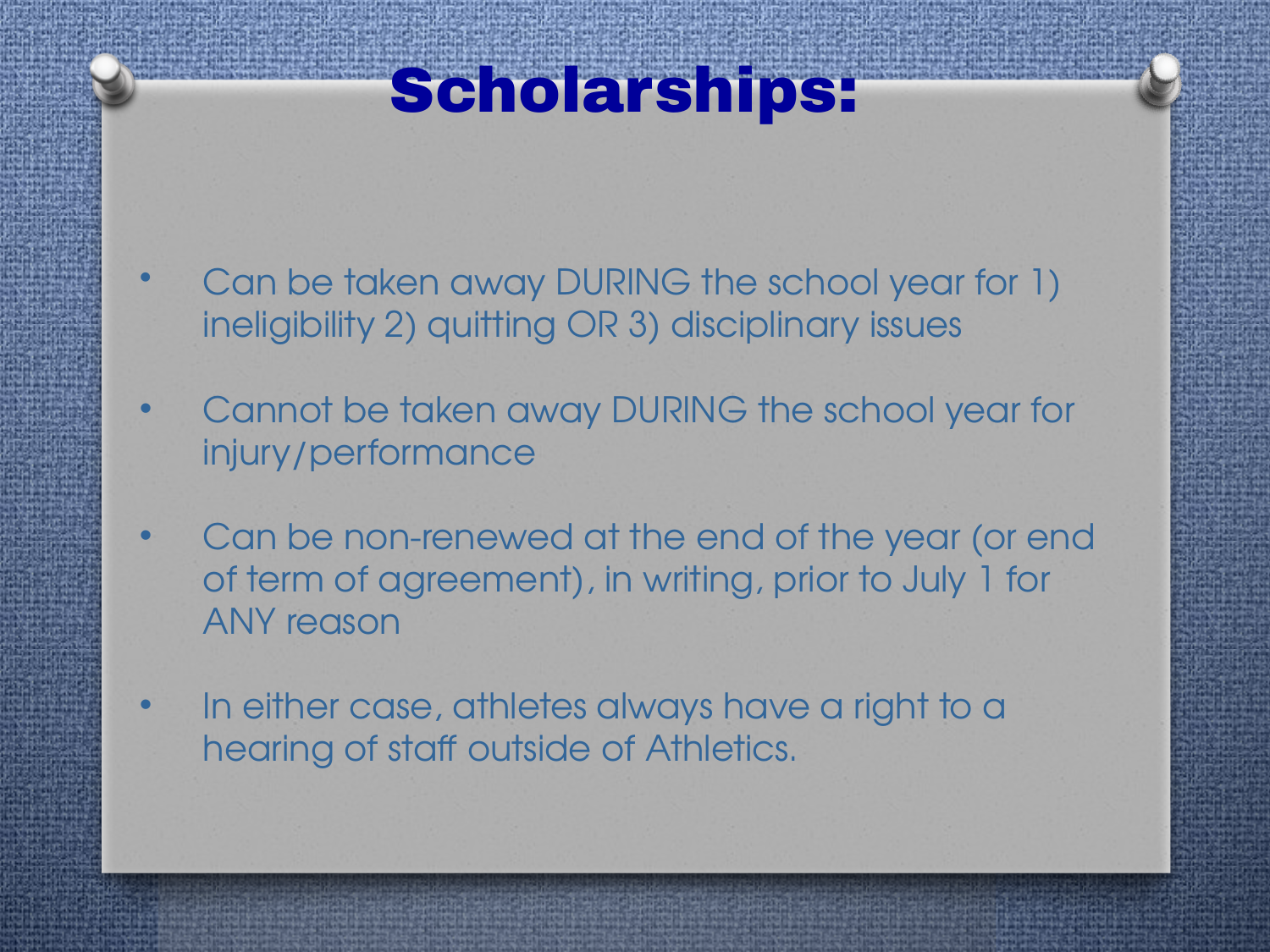

Scholarships:
Can be taken away DURING the school year for 1) ineligibility 2) quitting OR 3) disciplinary issues

Cannot be taken away DURING the school year for injury/performance

Can be non-renewed at the end of the year (or end of term of agreement), in writing, prior to July 1 for ANY reason

In either case, athletes always have a right to a hearing of staff outside of Athletics.